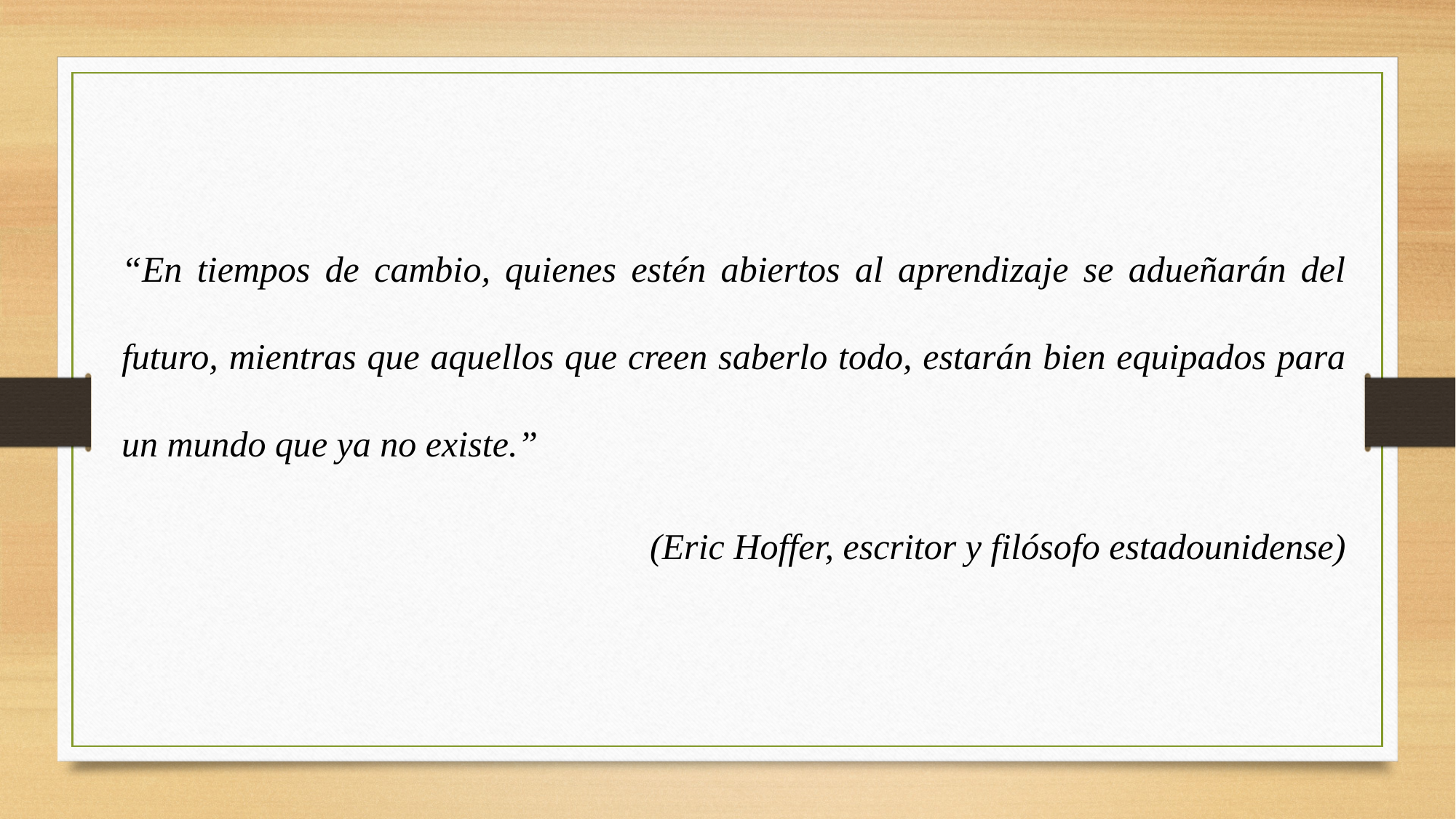

“En tiempos de cambio, quienes estén abiertos al aprendizaje se adueñarán del futuro, mientras que aquellos que creen saberlo todo, estarán bien equipados para un mundo que ya no existe.”
(Eric Hoffer, escritor y filósofo estadounidense)